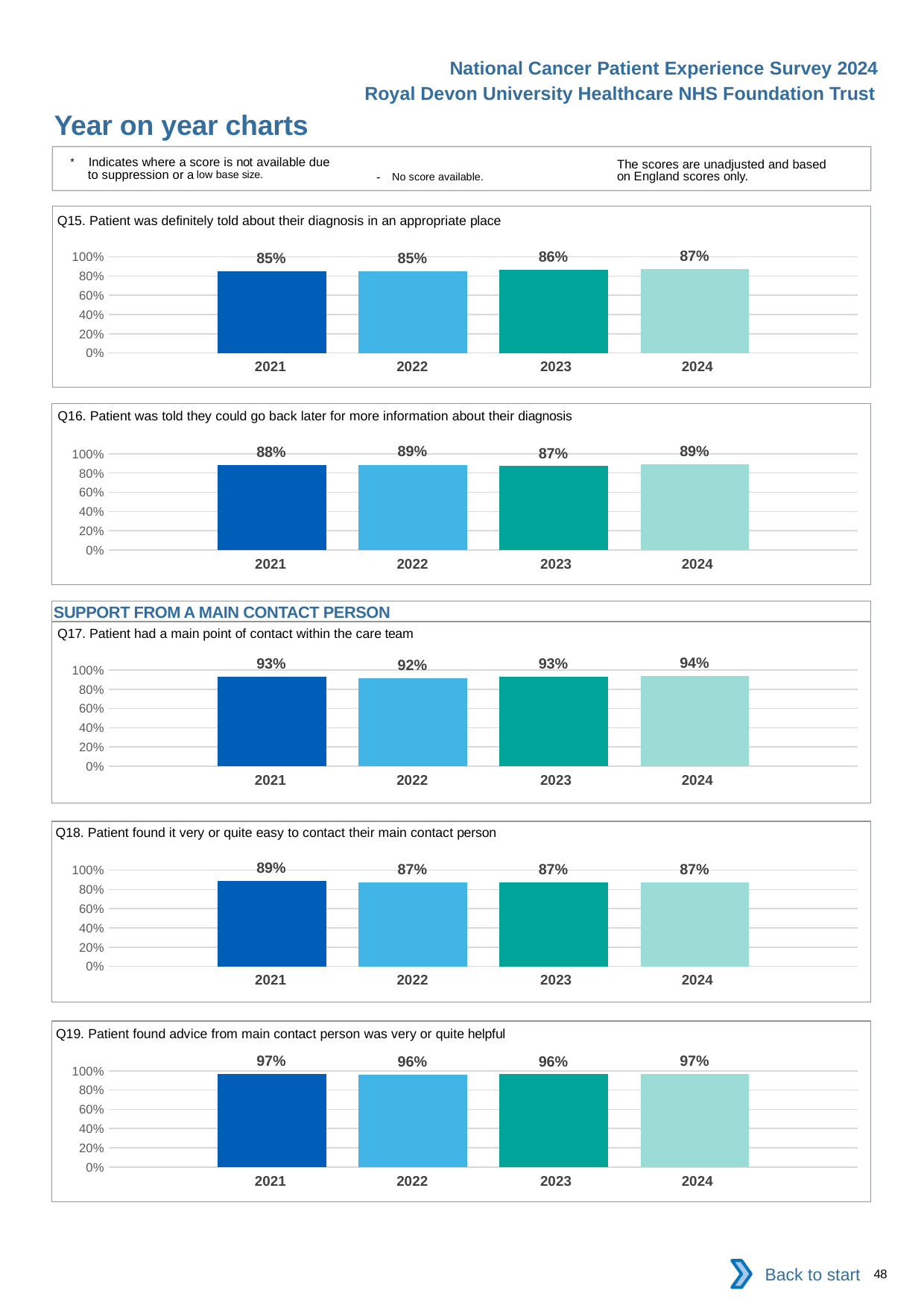

National Cancer Patient Experience Survey 2024
Royal Devon University Healthcare NHS Foundation Trust
Year on year charts

*  Indicates where a score is not available due to suppression or a low base size.
The scores are unadjusted and based on England scores only.
- No score available.
Q15. Patient was definitely told about their diagnosis in an appropriate place

### Chart

| Category | 2021 | 2022 | 2023 | 2024 |
|---|---|---|---|---|
| Category 1 | 0.848249 | 0.848271 | 0.8617021 | 0.8745342 |
| 2021 | 2022 | 2023 | 2024 |
| --- | --- | --- | --- |
Q16. Patient was told they could go back later for more information about their diagnosis

### Chart

| Category | 2021 | 2022 | 2023 | 2024 |
|---|---|---|---|---|
| Category 1 | 0.8833189 | 0.8865415 | 0.8717015 | 0.8911704 |
| 2021 | 2022 | 2023 | 2024 |
| --- | --- | --- | --- |
SUPPORT FROM A MAIN CONTACT PERSON
Q17. Patient had a main point of contact within the care team

### Chart

| Category | 2021 | 2022 | 2023 | 2024 |
|---|---|---|---|---|
| Category 1 | 0.928115 | 0.9169054 | 0.9291737 | 0.9356913 |
| 2021 | 2022 | 2023 | 2024 |
| --- | --- | --- | --- |
Q18. Patient found it very or quite easy to contact their main contact person

### Chart

| Category | 2021 | 2022 | 2023 | 2024 |
|---|---|---|---|---|
| Category 1 | 0.8906844 | 0.8747826 | 0.871066 | 0.873839 |
| 2021 | 2022 | 2023 | 2024 |
| --- | --- | --- | --- |
Q19. Patient found advice from main contact person was very or quite helpful

### Chart

| Category | 2021 | 2022 | 2023 | 2024 |
|---|---|---|---|---|
| Category 1 | 0.9666967 | 0.9589828 | 0.9635666 | 0.966594 |
| 2021 | 2022 | 2023 | 2024 |
| --- | --- | --- | --- |
Back to start

48